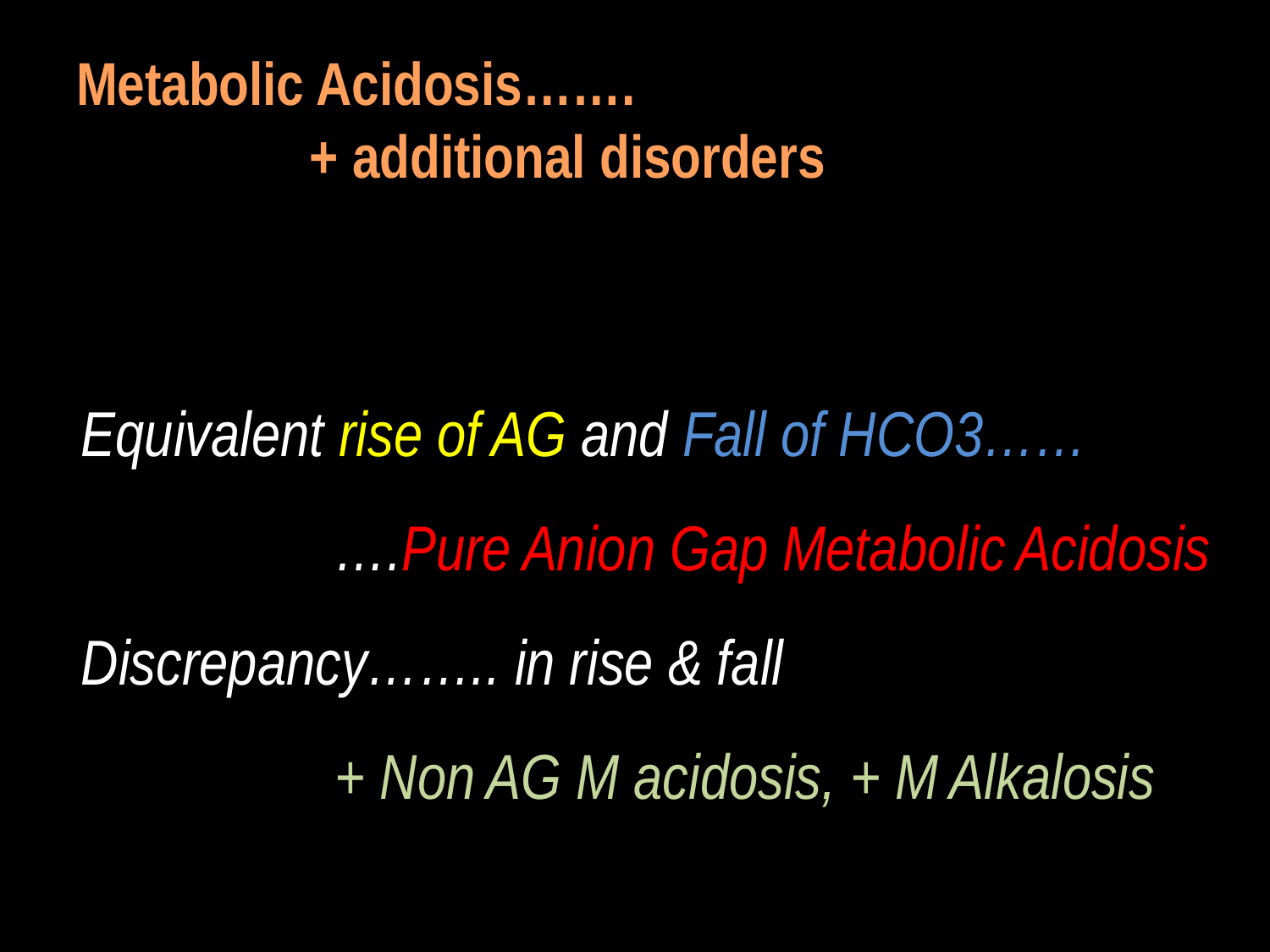

# Metabolic Acidosis……. + additional disorders
Equivalent rise of AG and Fall of HCO3……
		….Pure Anion Gap Metabolic Acidosis
Discrepancy…….. in rise & fall
		+ Non AG M acidosis, + M Alkalosis